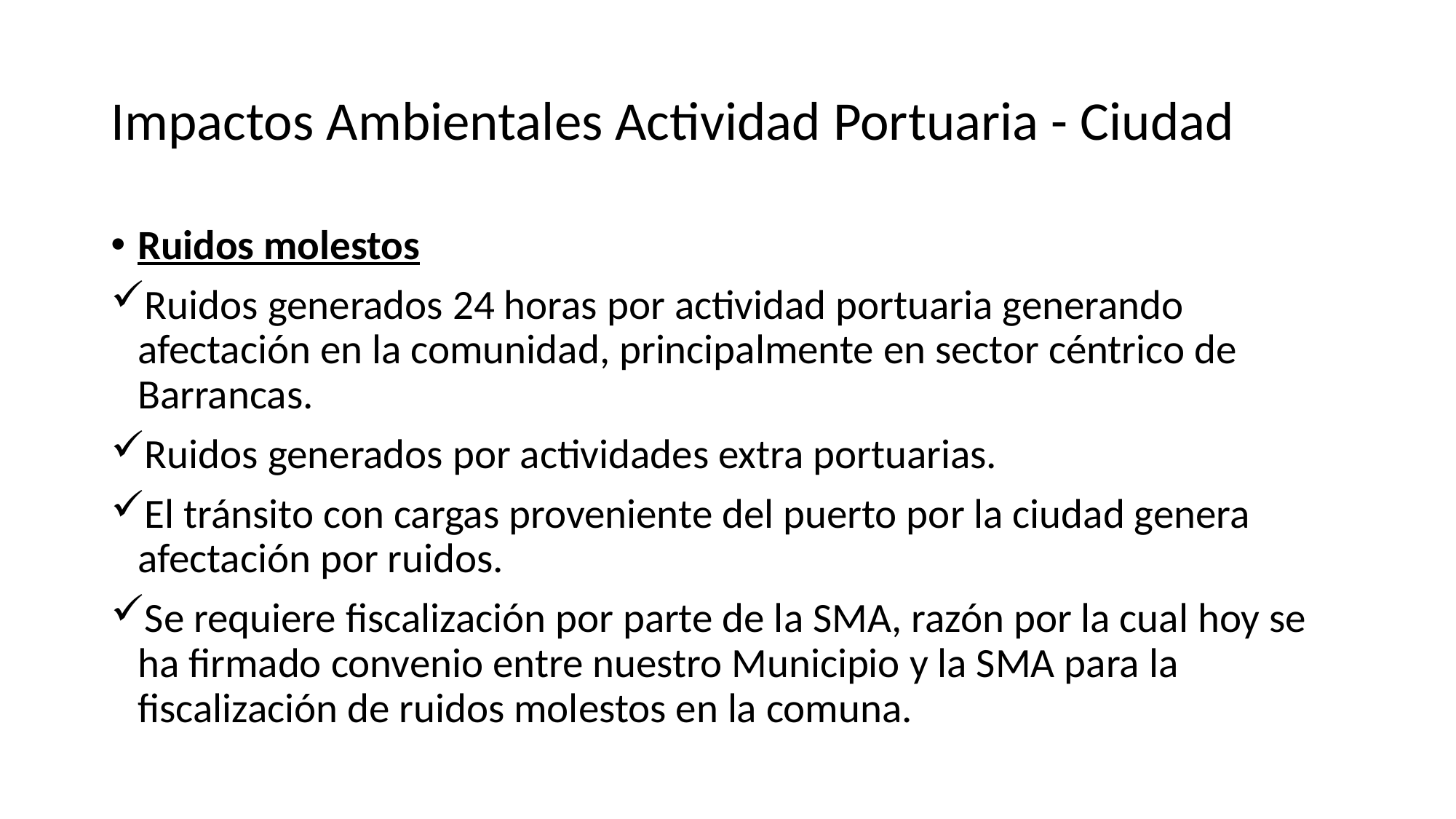

# Impactos Ambientales Actividad Portuaria - Ciudad
Ruidos molestos
Ruidos generados 24 horas por actividad portuaria generando afectación en la comunidad, principalmente en sector céntrico de Barrancas.
Ruidos generados por actividades extra portuarias.
El tránsito con cargas proveniente del puerto por la ciudad genera afectación por ruidos.
Se requiere fiscalización por parte de la SMA, razón por la cual hoy se ha firmado convenio entre nuestro Municipio y la SMA para la fiscalización de ruidos molestos en la comuna.